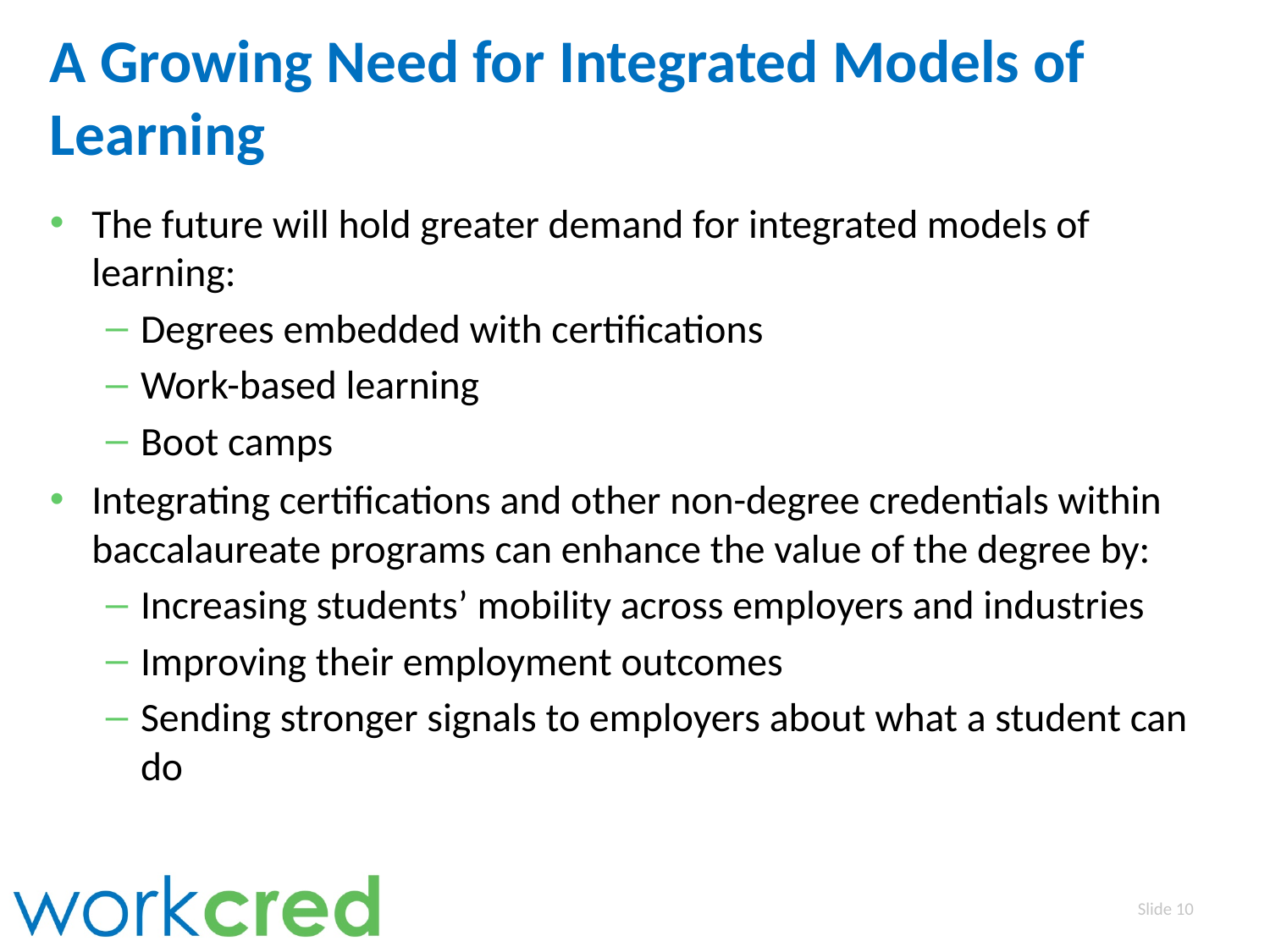

# A Growing Need for Integrated Models of Learning

The future will hold greater demand for integrated models of learning:
Degrees embedded with certifications
Work-based learning
Boot camps
Integrating certifications and other non-degree credentials within baccalaureate programs can enhance the value of the degree by:
Increasing students’ mobility across employers and industries
Improving their employment outcomes
Sending stronger signals to employers about what a student can do

Slide 10